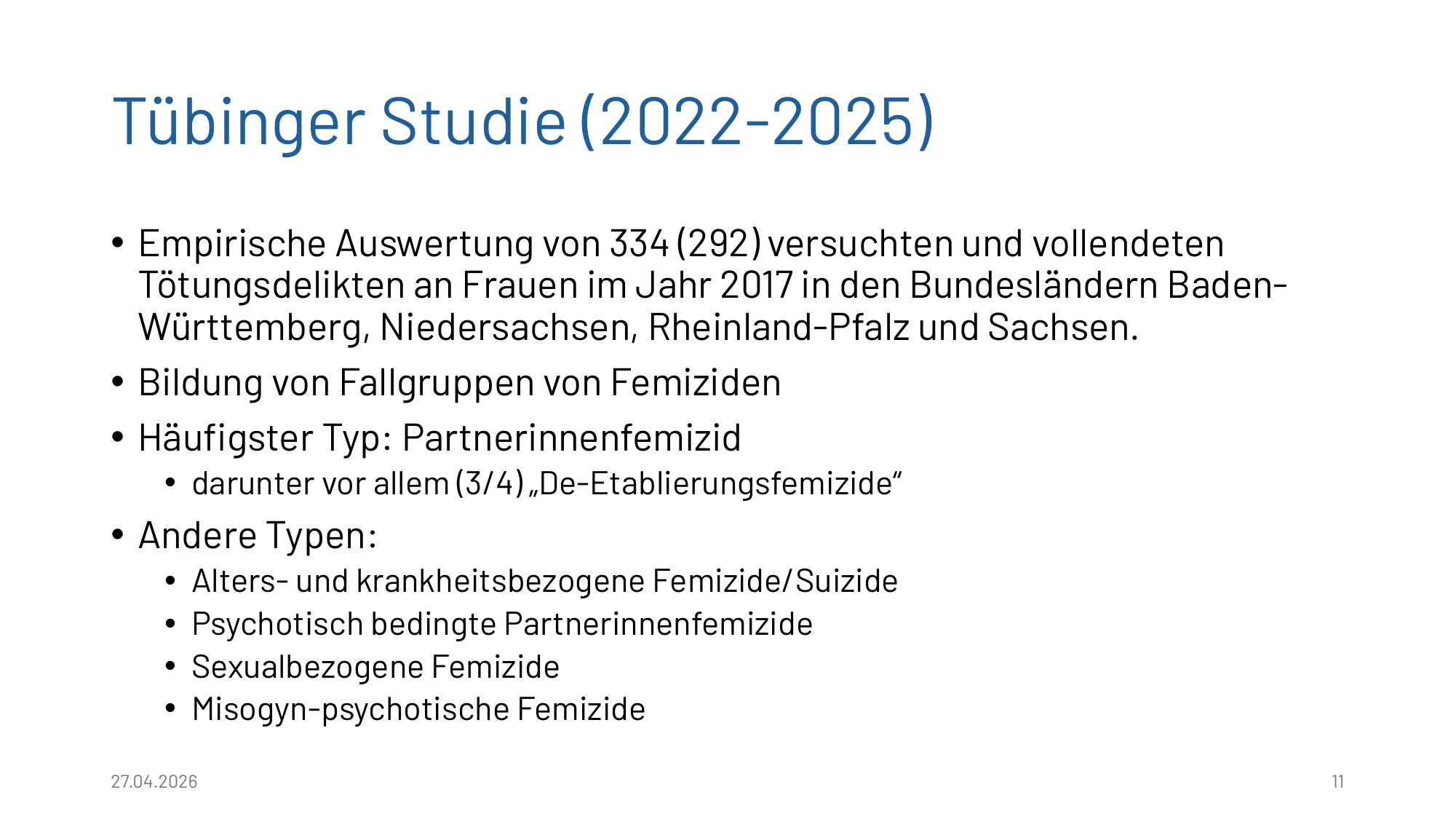

# Tübinger Studie (2022-2025)
Empirische Auswertung von 334 (292) versuchten und vollendeten Tötungsdelikten an Frauen im Jahr 2017 in den Bundesländern Baden-Württemberg, Niedersachsen, Rheinland-Pfalz und Sachsen.
Bildung von Fallgruppen von Femiziden
Häufigster Typ: Partnerinnenfemizid
darunter vor allem (3/4) „De-Etablierungsfemizide“
Andere Typen:
Alters- und krankheitsbezogene Femizide/Suizide
Psychotisch bedingte Partnerinnenfemizide
Sexualbezogene Femizide
Misogyn-psychotische Femizide
27.04.2026
11